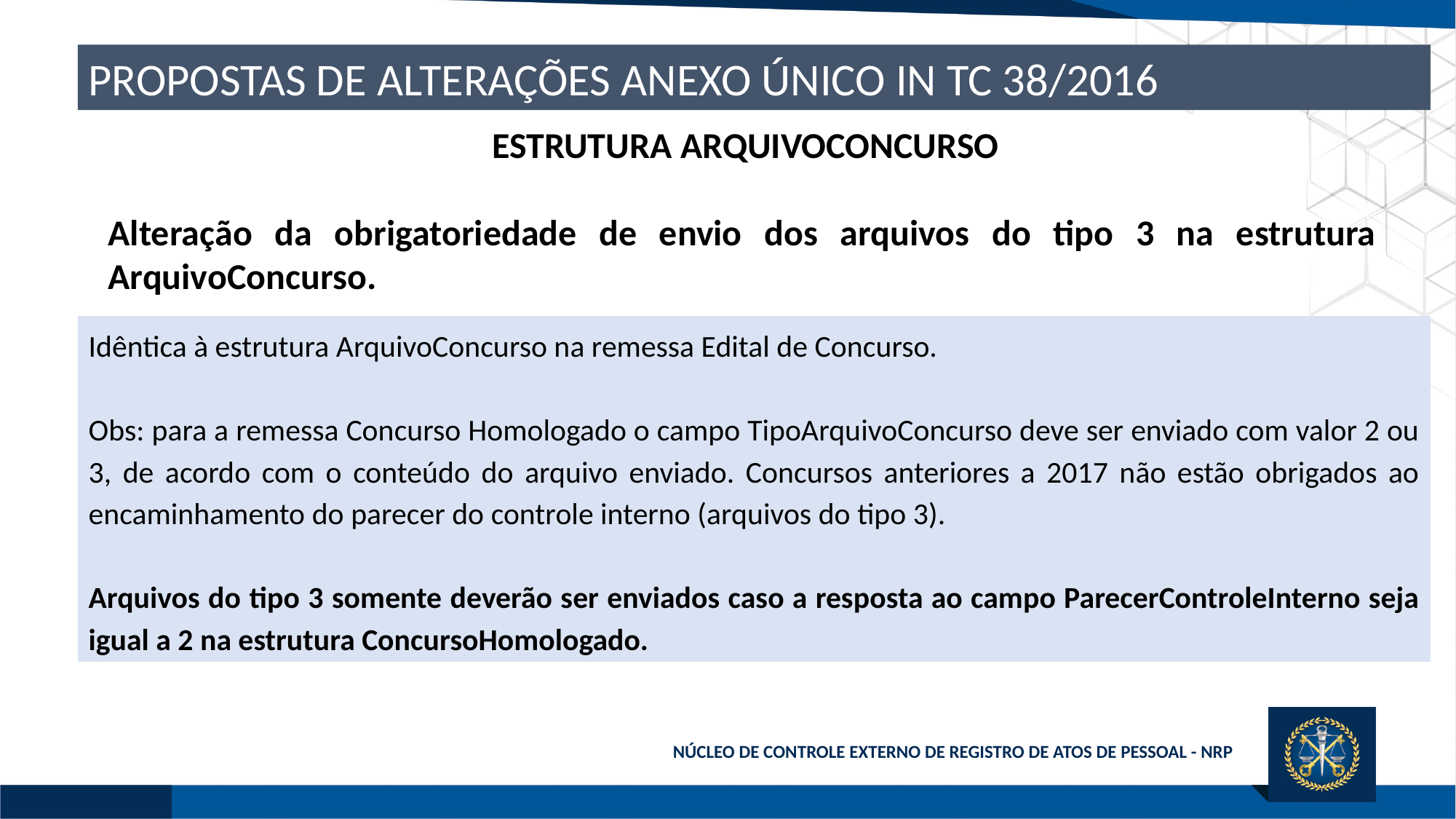

PROPOSTAS DE ALTERAÇÕES ANEXO ÚNICO IN TC 38/2016
 ESTRUTURA ARQUIVOCONCURSO

Alteração da obrigatoriedade de envio dos arquivos do tipo 3 na estrutura ArquivoConcurso.

Idêntica à estrutura ArquivoConcurso na remessa Edital de Concurso.

Obs: para a remessa Concurso Homologado o campo TipoArquivoConcurso deve ser enviado com valor 2 ou 3, de acordo com o conteúdo do arquivo enviado. Concursos anteriores a 2017 não estão obrigados ao encaminhamento do parecer do controle interno (arquivos do tipo 3).

Arquivos do tipo 3 somente deverão ser enviados caso a resposta ao campo ParecerControleInterno seja igual a 2 na estrutura ConcursoHomologado.
NÚCLEO DE CONTROLE EXTERNO DE REGISTRO DE ATOS DE PESSOAL - NRP